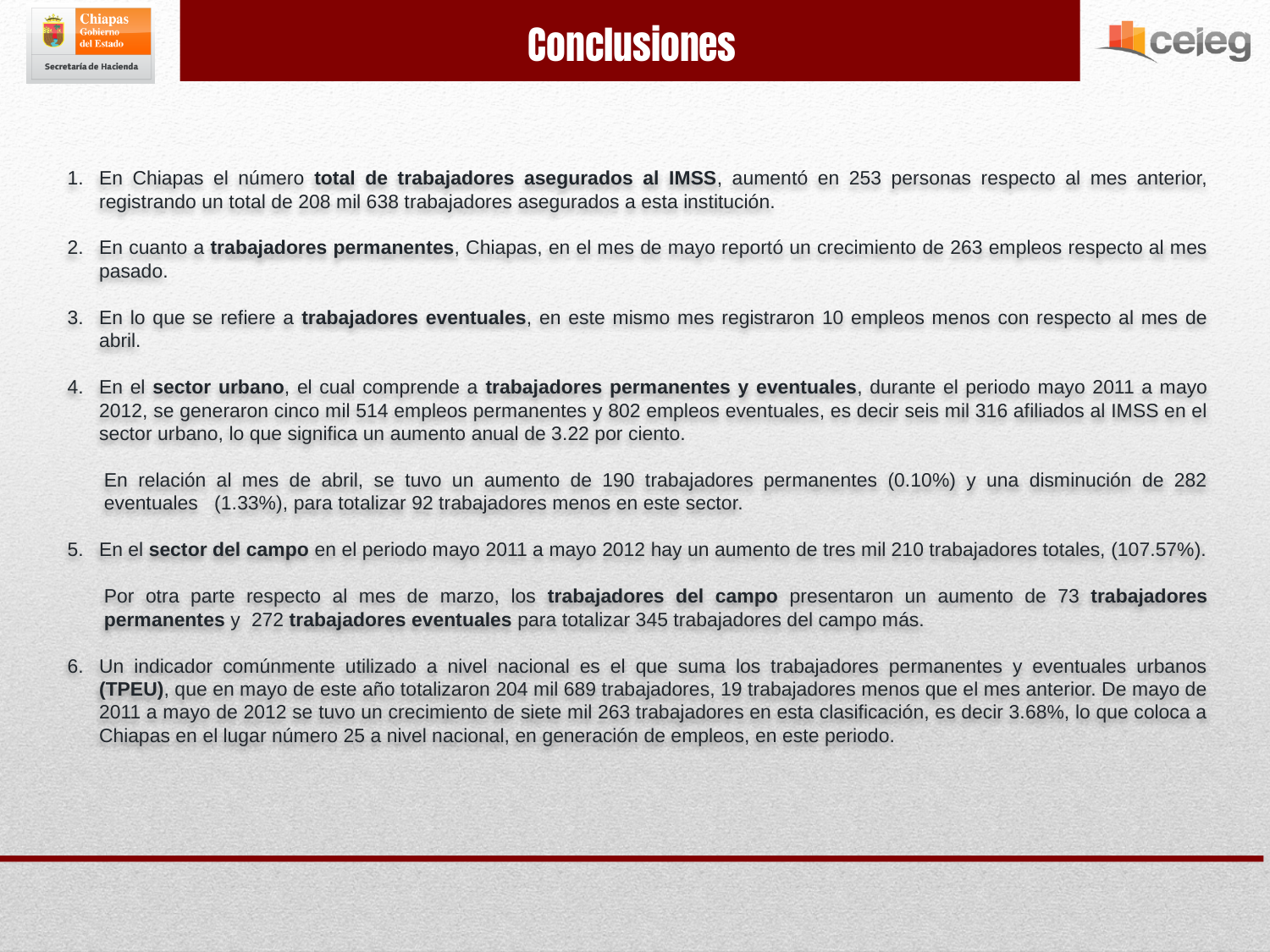

Conclusiones
En Chiapas el número total de trabajadores asegurados al IMSS, aumentó en 253 personas respecto al mes anterior, registrando un total de 208 mil 638 trabajadores asegurados a esta institución.

En cuanto a trabajadores permanentes, Chiapas, en el mes de mayo reportó un crecimiento de 263 empleos respecto al mes pasado.

En lo que se refiere a trabajadores eventuales, en este mismo mes registraron 10 empleos menos con respecto al mes de abril.

En el sector urbano, el cual comprende a trabajadores permanentes y eventuales, durante el periodo mayo 2011 a mayo 2012, se generaron cinco mil 514 empleos permanentes y 802 empleos eventuales, es decir seis mil 316 afiliados al IMSS en el sector urbano, lo que significa un aumento anual de 3.22 por ciento.

En relación al mes de abril, se tuvo un aumento de 190 trabajadores permanentes (0.10%) y una disminución de 282 eventuales   (1.33%), para totalizar 92 trabajadores menos en este sector.

En el sector del campo en el periodo mayo 2011 a mayo 2012 hay un aumento de tres mil 210 trabajadores totales, (107.57%).

Por otra parte respecto al mes de marzo, los trabajadores del campo presentaron un aumento de 73 trabajadores permanentes y  272 trabajadores eventuales para totalizar 345 trabajadores del campo más.

Un indicador comúnmente utilizado a nivel nacional es el que suma los trabajadores permanentes y eventuales urbanos (TPEU), que en mayo de este año totalizaron 204 mil 689 trabajadores, 19 trabajadores menos que el mes anterior. De mayo de 2011 a mayo de 2012 se tuvo un crecimiento de siete mil 263 trabajadores en esta clasificación, es decir 3.68%, lo que coloca a Chiapas en el lugar número 25 a nivel nacional, en generación de empleos, en este periodo.